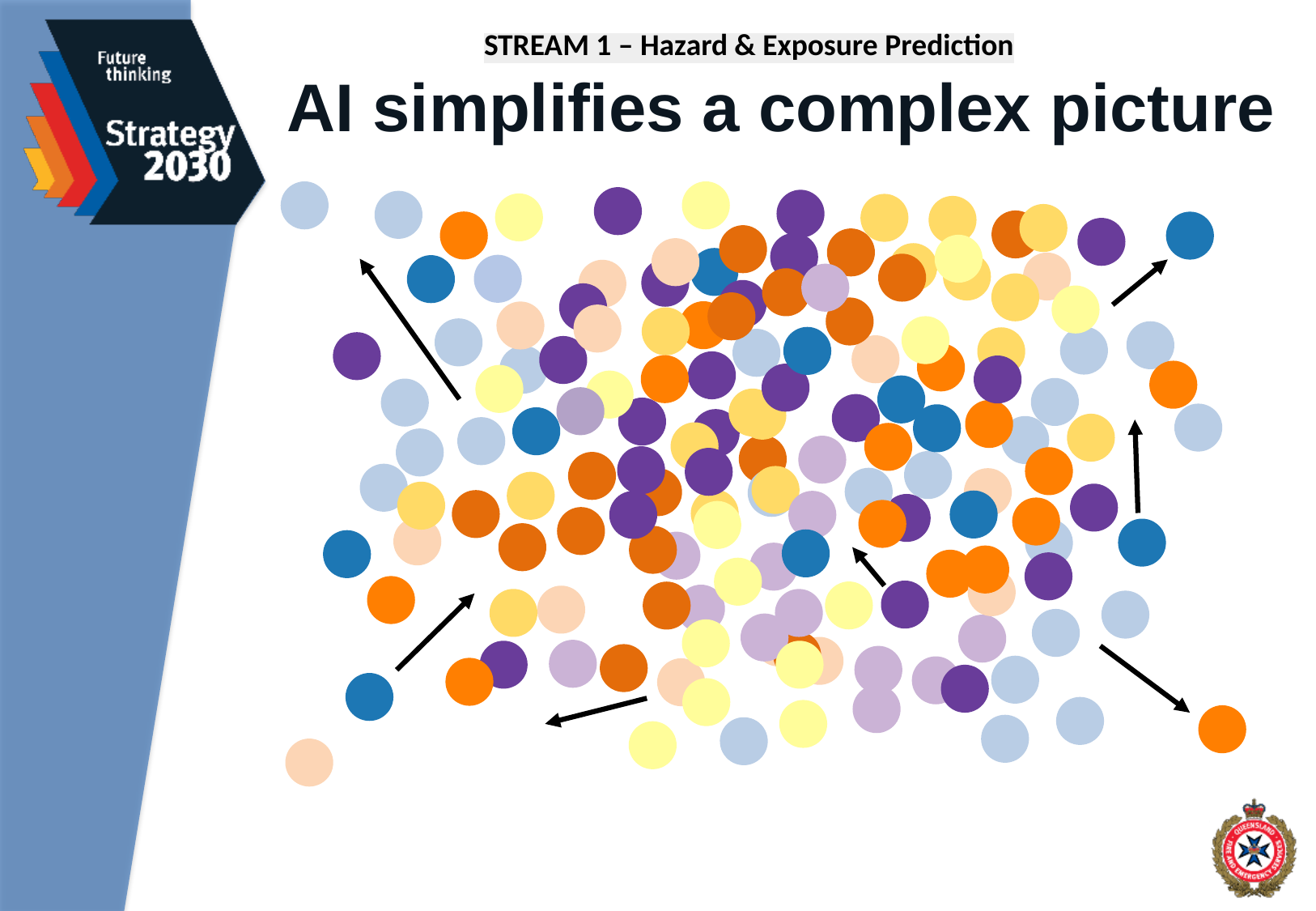

STREAM 1 – Hazard & Exposure Prediction
AI simplifies a complex picture